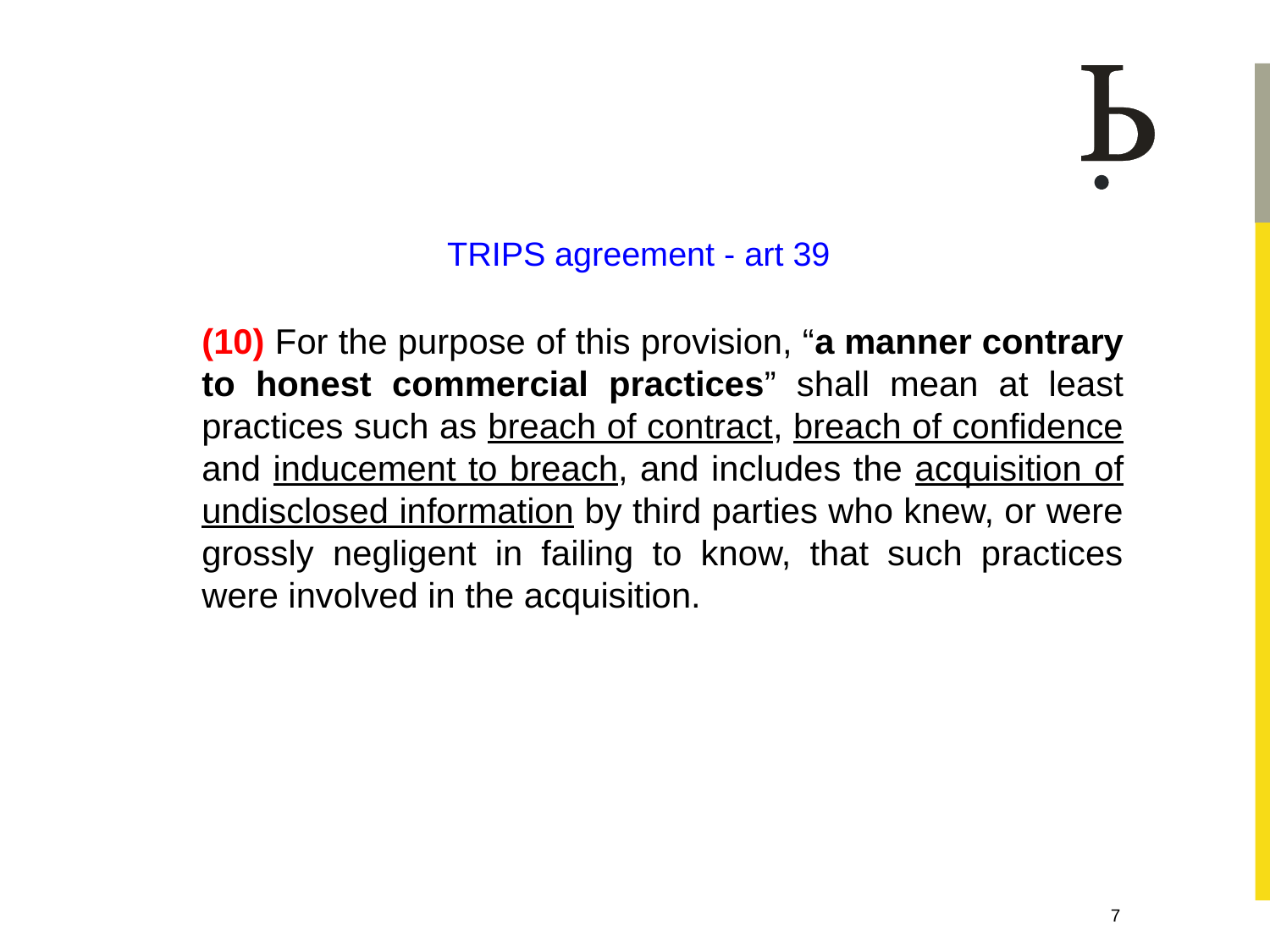

TRIPS agreement - art 39

	(10) For the purpose of this provision, “a manner contrary to honest commercial practices” shall mean at least practices such as breach of contract, breach of confidence and inducement to breach, and includes the acquisition of undisclosed information by third parties who knew, or were grossly negligent in failing to know, that such practices were involved in the acquisition.

7